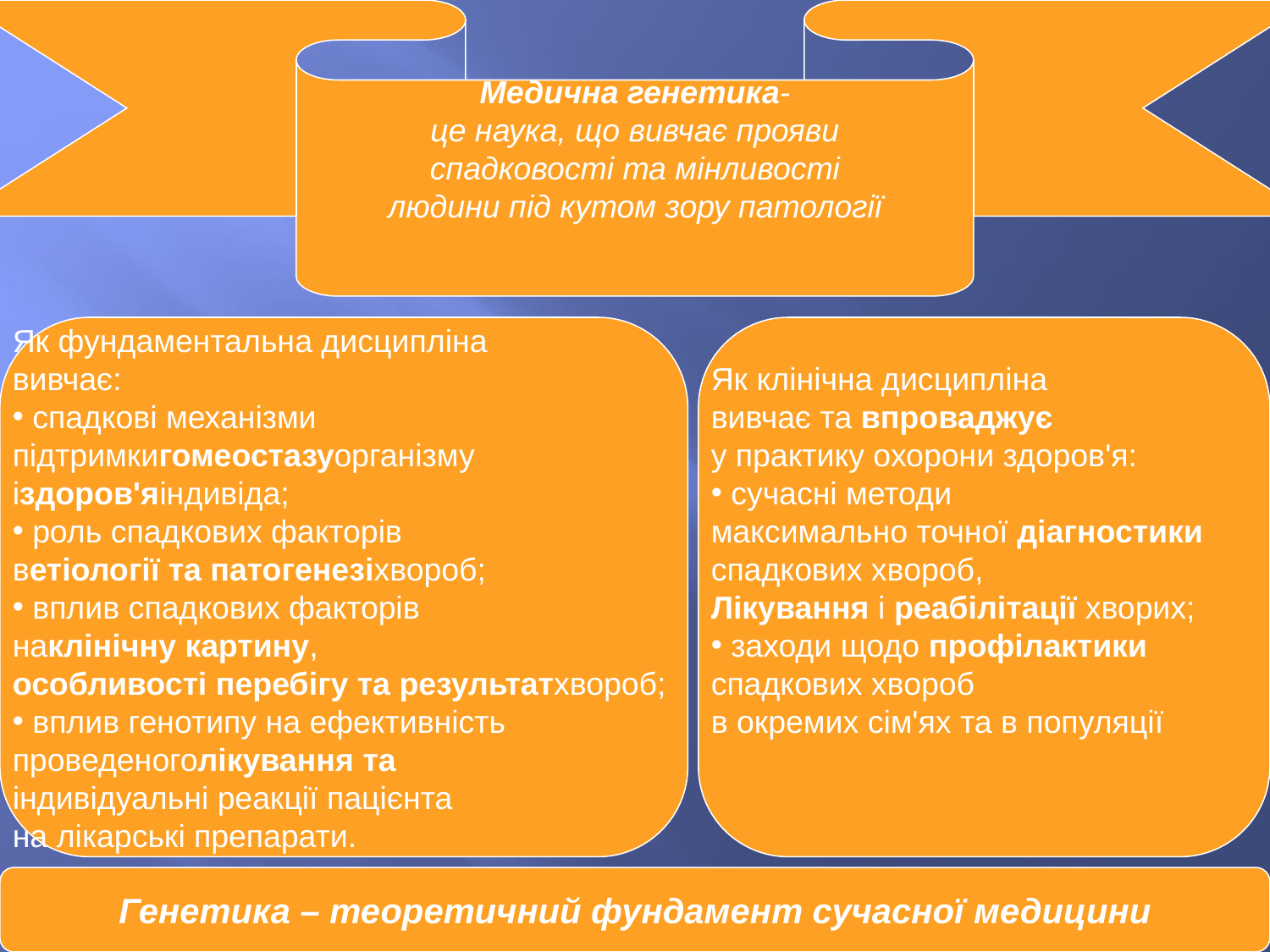

Медична генетика-
це наука, що вивчає прояви
спадковості та мінливості
людини під кутом зору патології
Як фундаментальна дисципліна
вивчає:
 спадкові механізми
підтримкигомеостазуорганізму
іздоров'яіндивіда;
 роль спадкових факторів
ветіології та патогенезіхвороб;
 вплив спадкових факторів
наклінічну картину,
особливості перебігу та результатхвороб;
 вплив генотипу на ефективність
проведеноголікування та
індивідуальні реакції пацієнта
на лікарські препарати.
Як клінічна дисципліна
вивчає та впроваджує
у практику охорони здоров'я:
 сучасні методи
максимально точної діагностики
спадкових хвороб,
Лікування і реабілітації хворих;
 заходи щодо профілактики
спадкових хвороб
в окремих сім'ях та в популяції

Генетика – теоретичний фундамент сучасної медицини